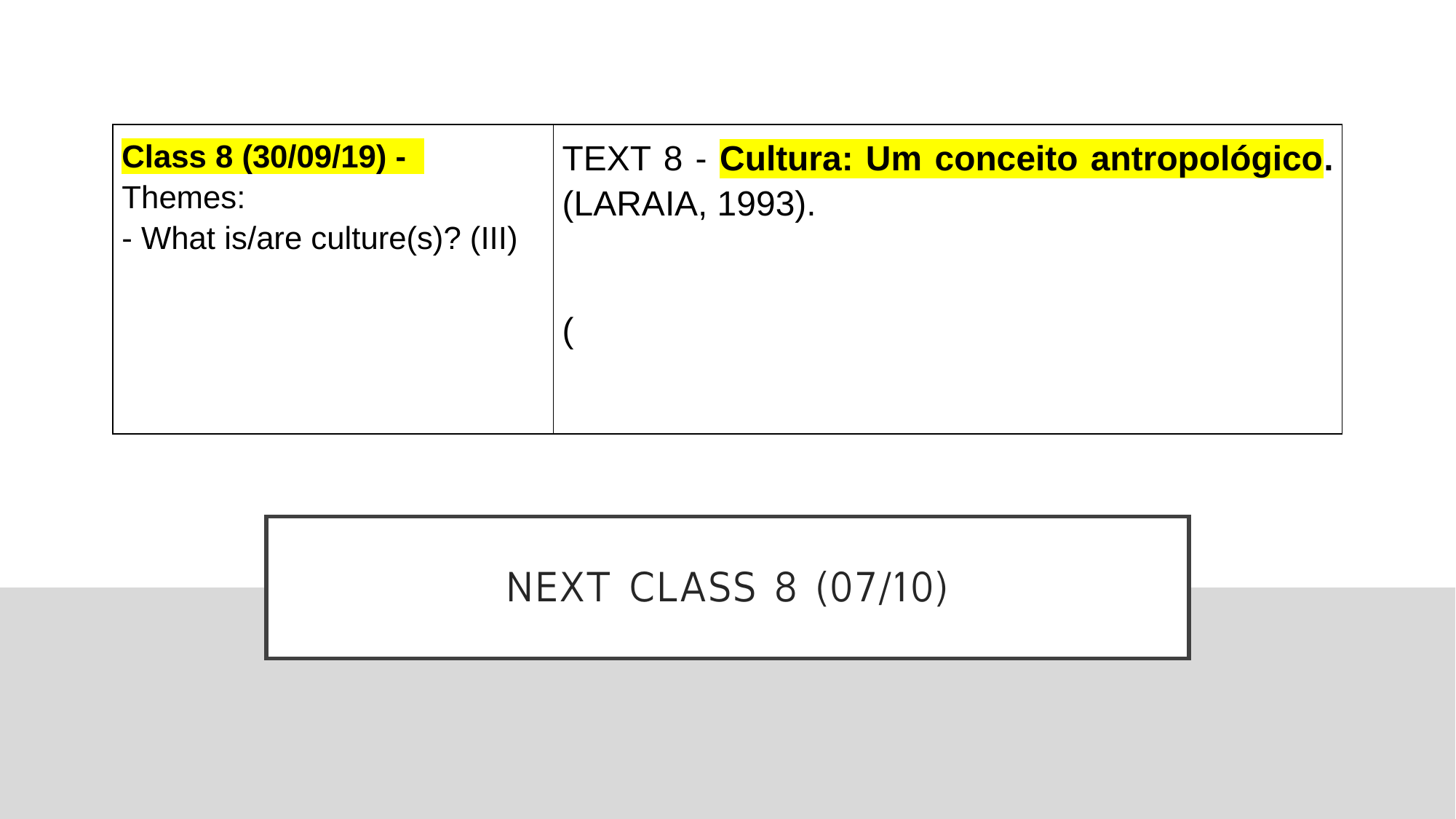

| Class 8 (30/09/19) - Themes: - What is/are culture(s)? (III) | TEXT 8 - Cultura: Um conceito antropológico. (LARAIA, 1993).     ( |
| --- | --- |
# NEXT CLASS 8 (07/10)